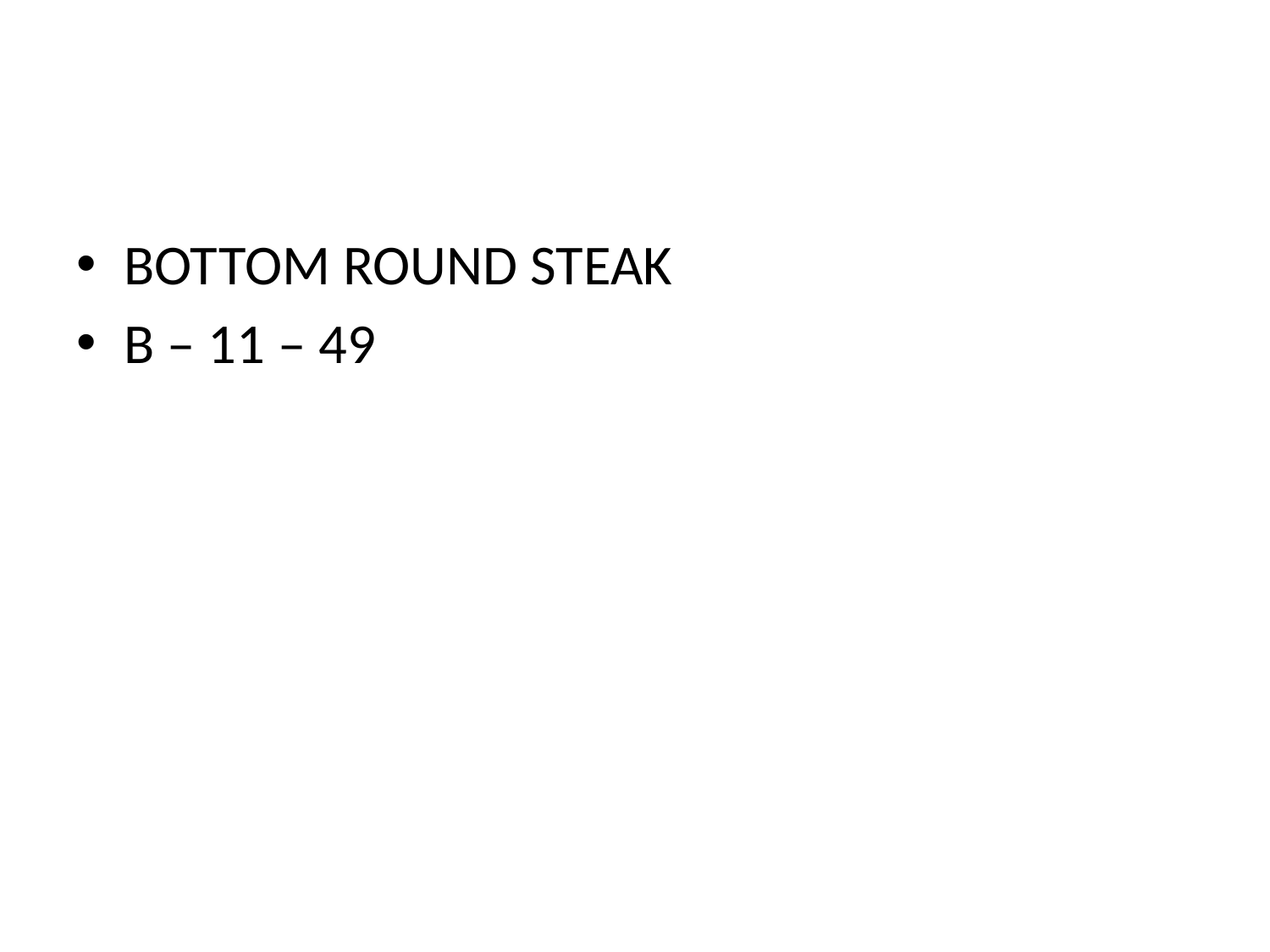

#
BOTTOM ROUND STEAK
B – 11 – 49